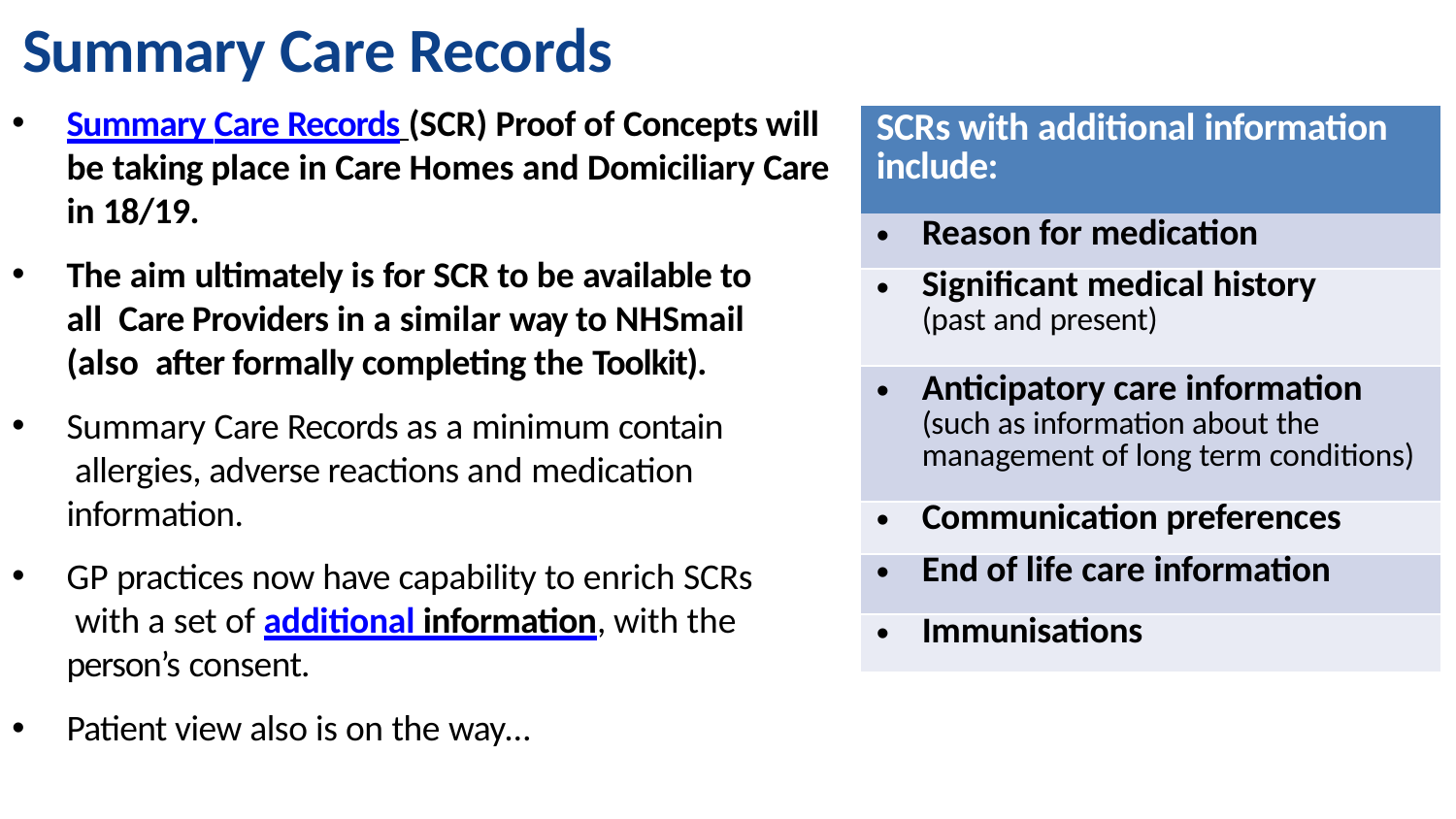

# Summary Care Records
Summary Care Records (SCR) Proof of Concepts will  be taking place in Care Homes and Domiciliary Care  in 18/19.
The aim ultimately is for SCR to be available to all  Care Providers in a similar way to NHSmail (also  after formally completing the Toolkit).
Summary Care Records as a minimum contain  allergies, adverse reactions and medication  information.
GP practices now have capability to enrich SCRs  with a set of additional information, with the  person’s consent.
Patient view also is on the way…
| SCRs with additional information include: |
| --- |
| Reason for medication |
| Significant medical history (past and present) |
| Anticipatory care information (such as information about the management of long term conditions) |
| Communication preferences |
| End of life care information |
| Immunisations |